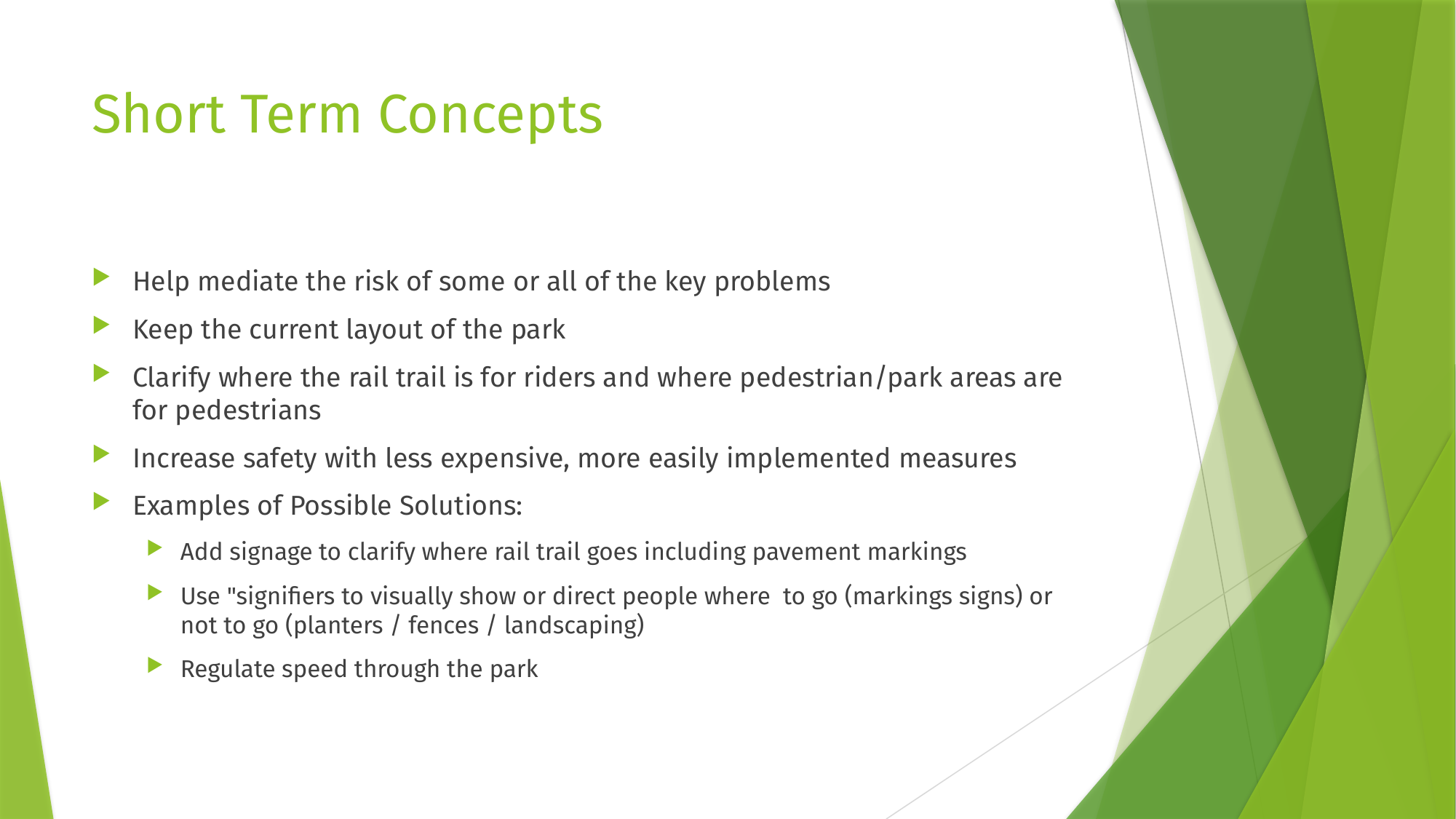

# Short Term Concepts
Help mediate the risk of some or all of the key problems
Keep the current layout of the park
Clarify where the rail trail is for riders and where pedestrian/park areas are for pedestrians
Increase safety with less expensive, more easily implemented measures
Examples of Possible Solutions:
Add signage to clarify where rail trail goes including pavement markings
Use "signifiers to visually show or direct people where  to go (markings signs) or not to go (planters / fences / landscaping)
Regulate speed through the park